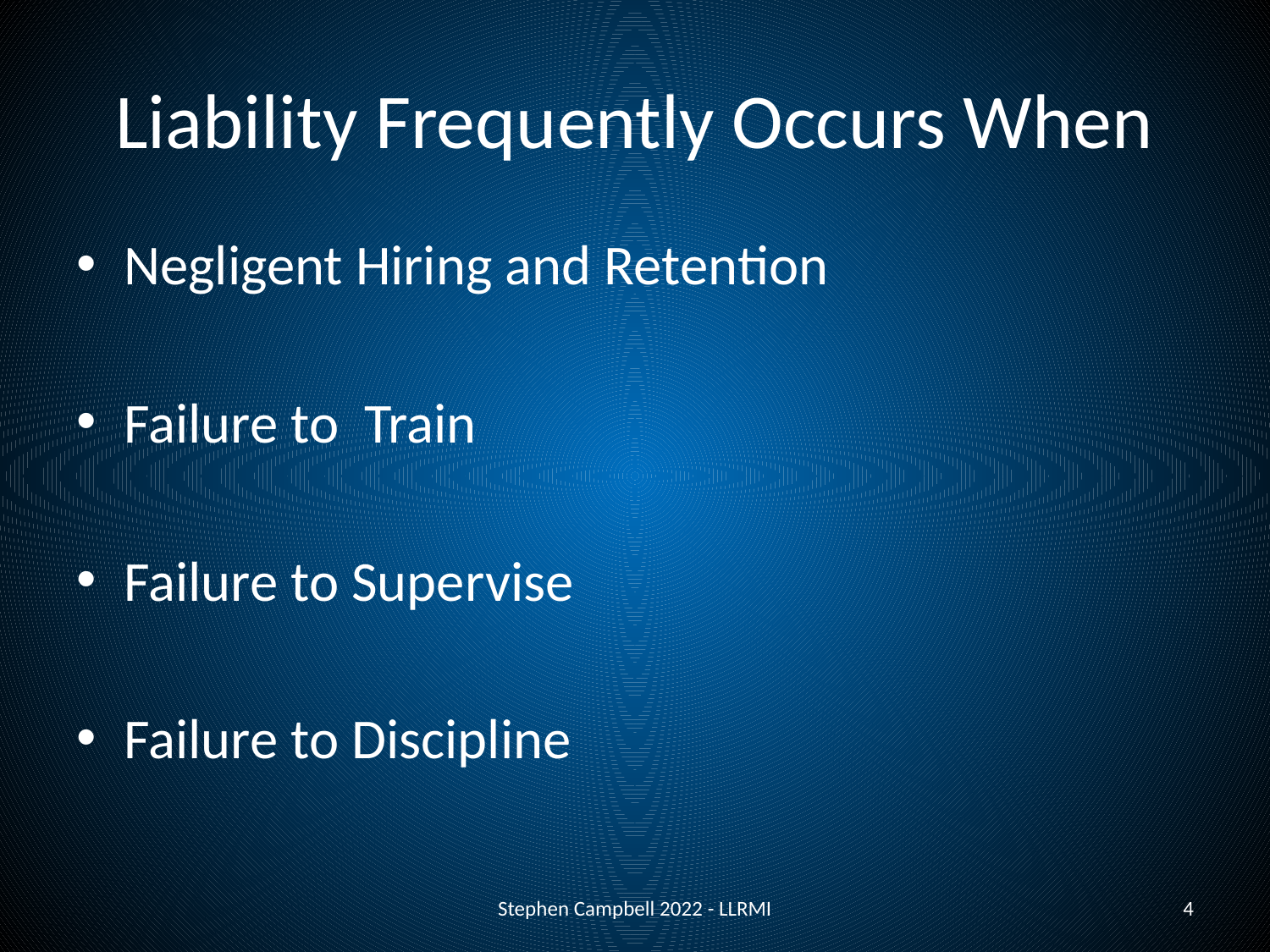

# Liability Frequently Occurs When
Negligent Hiring and Retention

Failure to  Train

Failure to Supervise

Failure to Discipline

Stephen Campbell 2022 - LLRMI
4